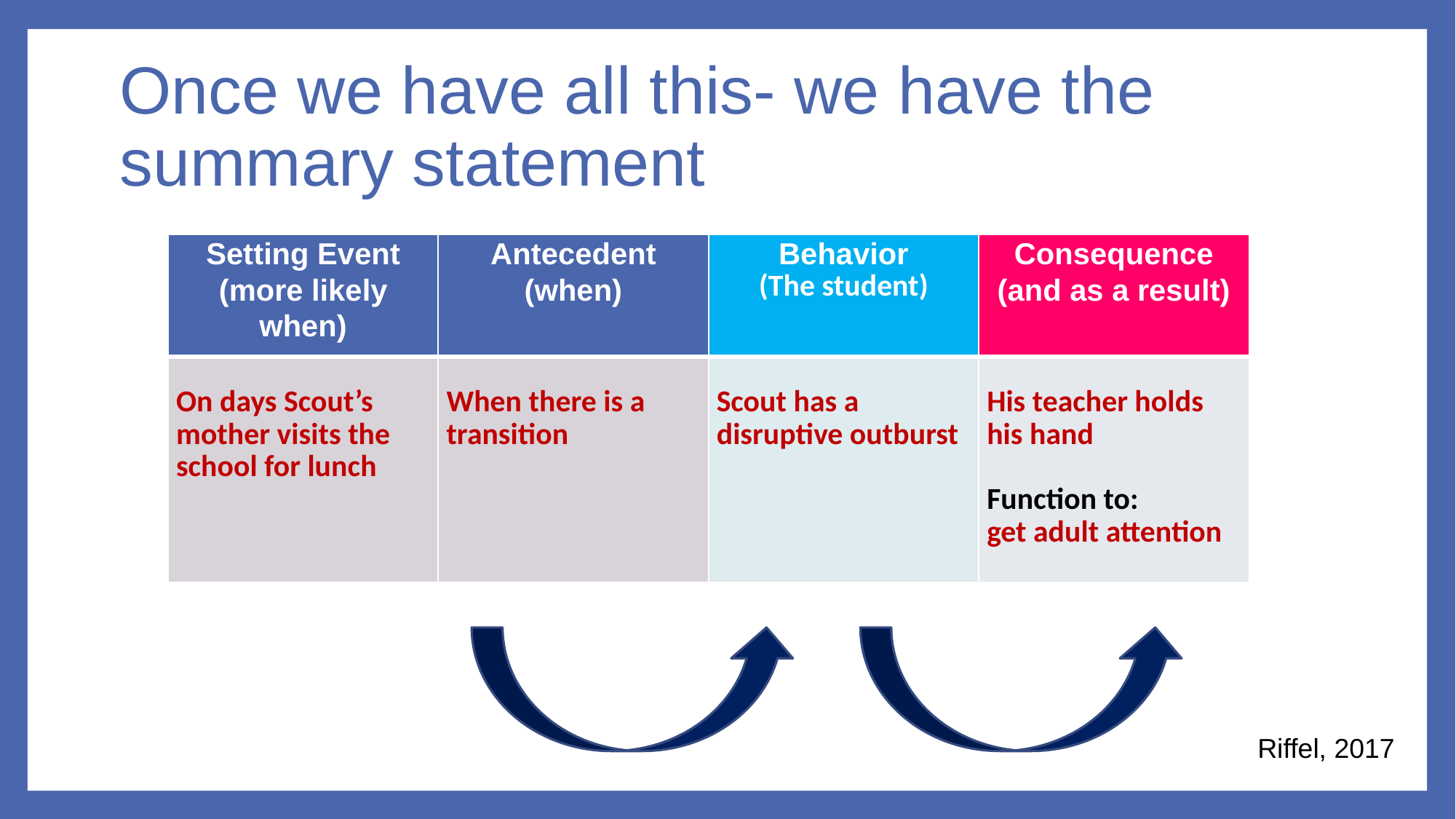

Once we have all this- we have the summary statement
| Setting Event (more likely when) | Antecedent (when) | Behavior (The student) | Consequence (and as a result) |
| --- | --- | --- | --- |
| On days Scout’s mother visits the school for lunch | When there is a transition | Scout has a disruptive outburst | His teacher holds his hand Function to: get adult attention |

Riffel, 2017